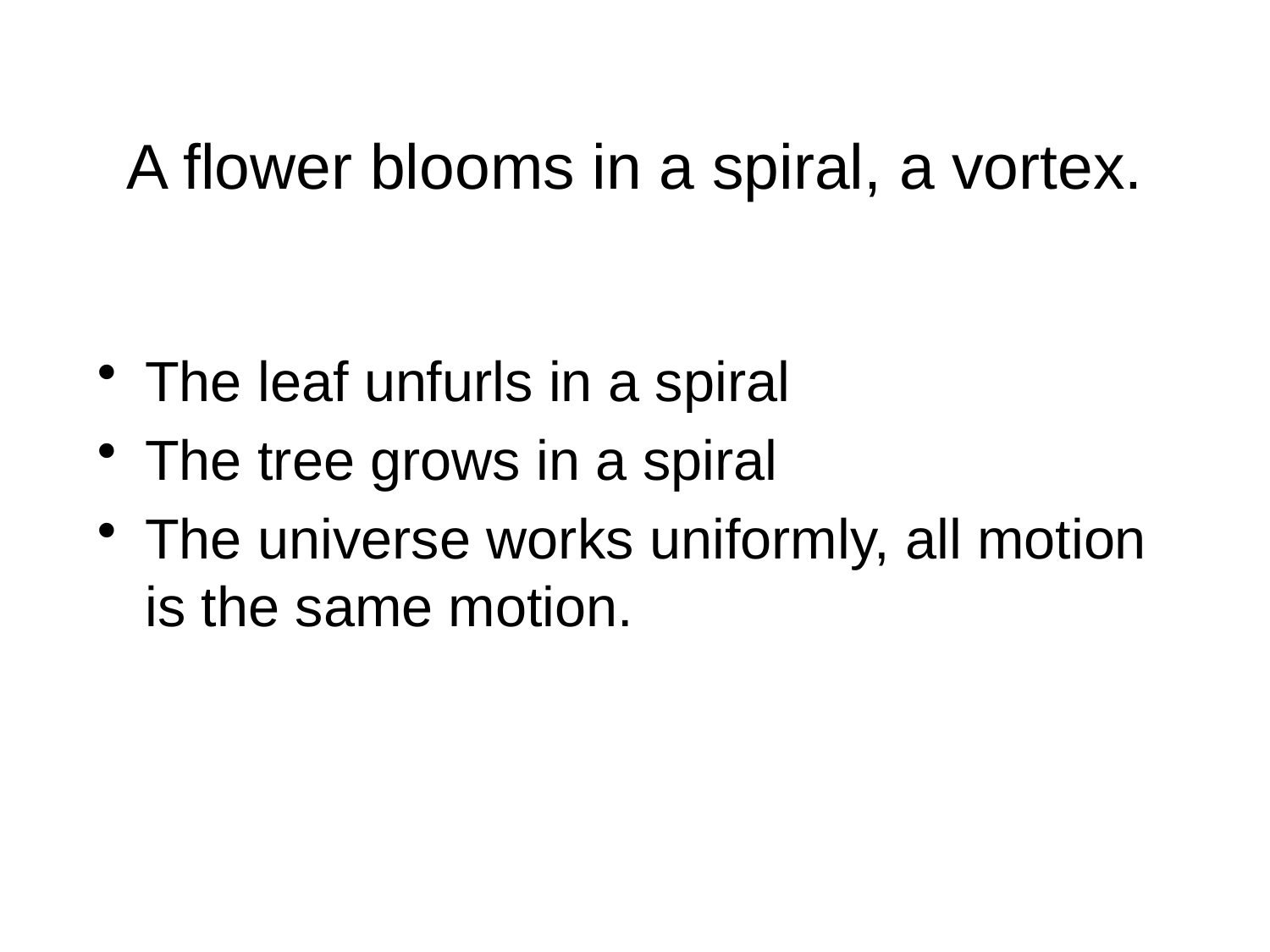

# A flower blooms in a spiral, a vortex.
The leaf unfurls in a spiral
The tree grows in a spiral
The universe works uniformly, all motion is the same motion.